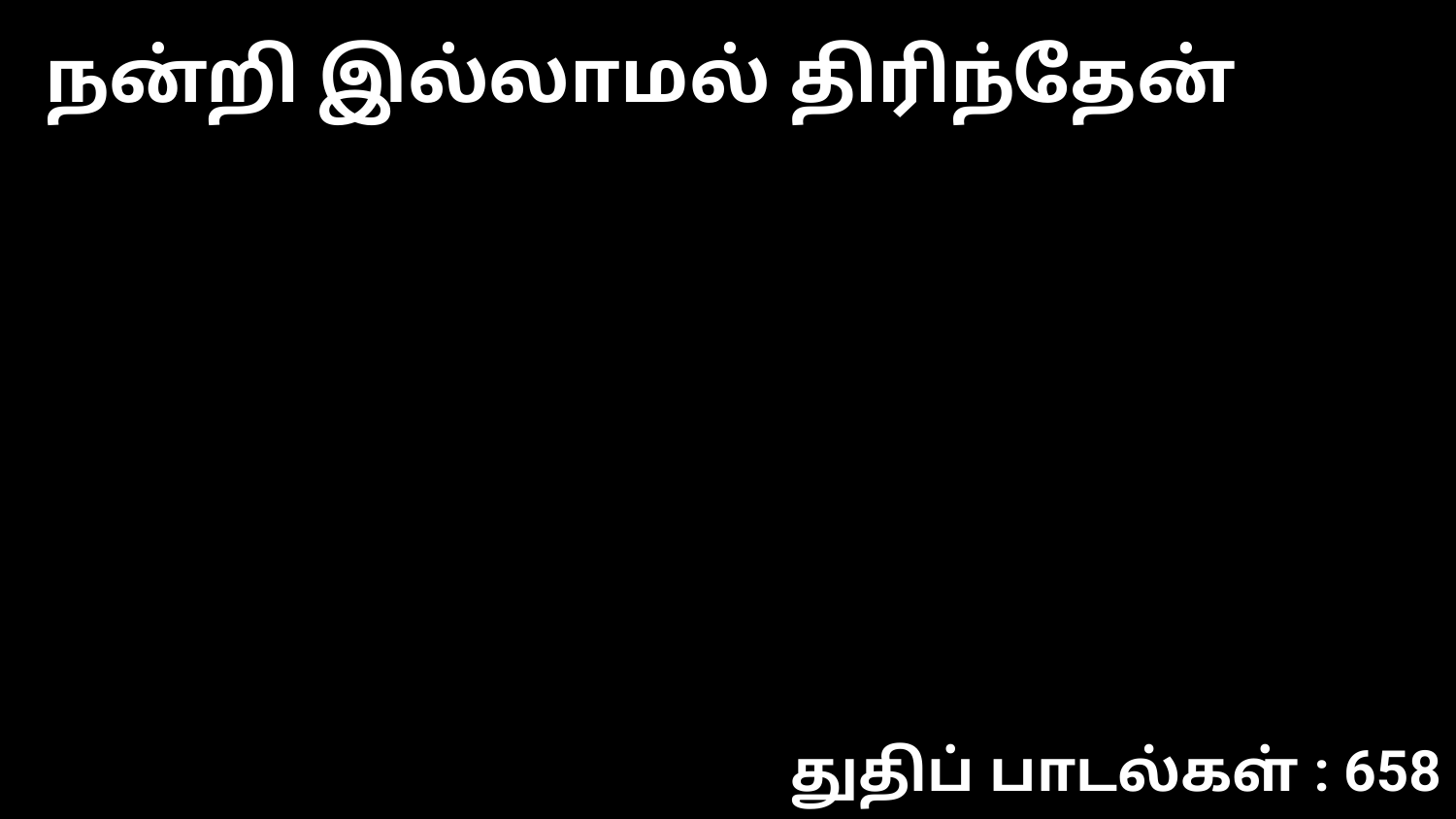

நன்றி இல்லாமல் திரிந்தேன்
துதிப் பாடல்கள் : 658